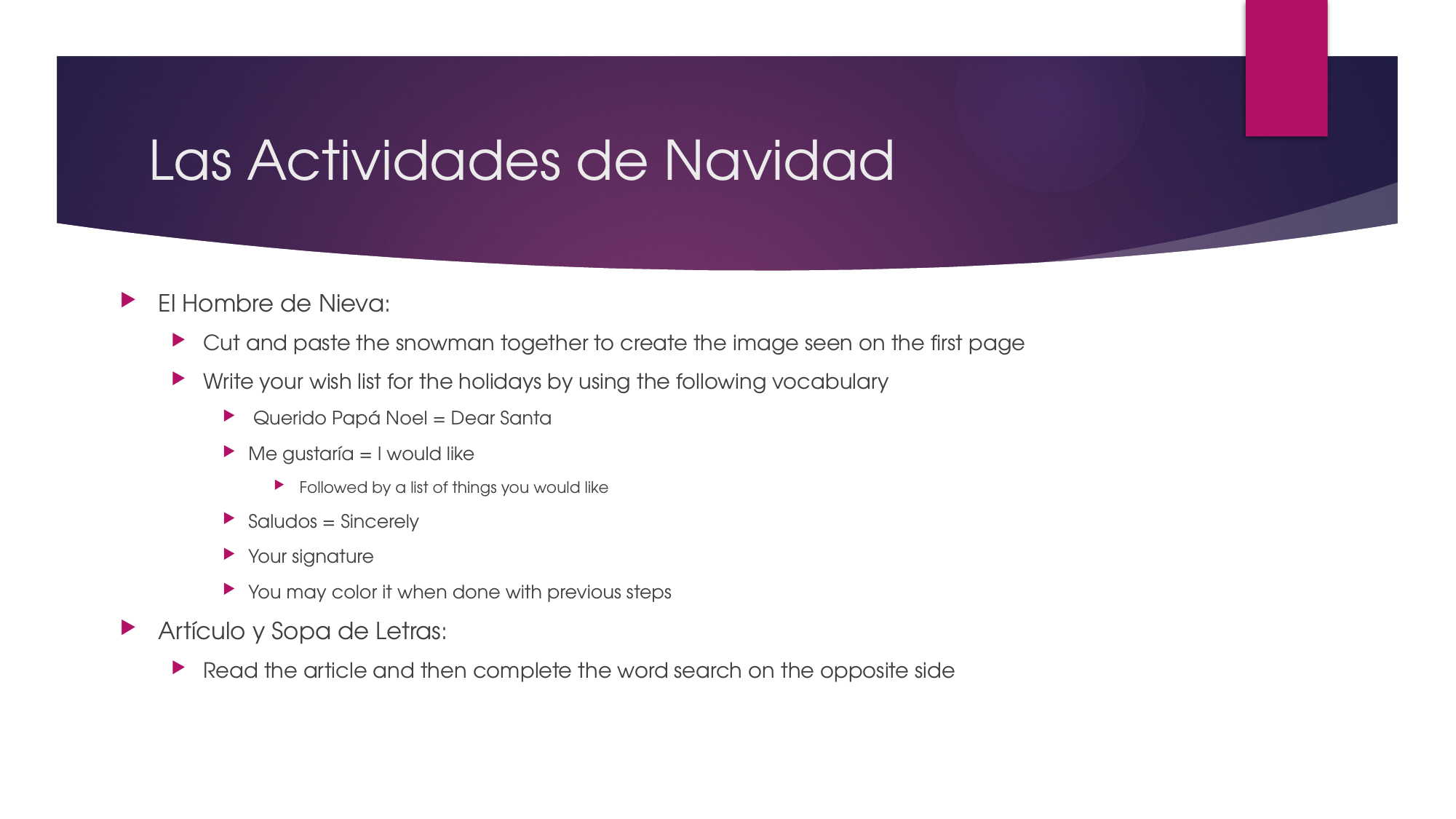

# Las Actividades de Navidad
El Hombre de Nieva:
Cut and paste the snowman together to create the image seen on the first page
Write your wish list for the holidays by using the following vocabulary
 Querido Papá Noel = Dear Santa
Me gustaría = I would like
Followed by a list of things you would like
Saludos = Sincerely
Your signature
You may color it when done with previous steps
Artículo y Sopa de Letras:
Read the article and then complete the word search on the opposite side